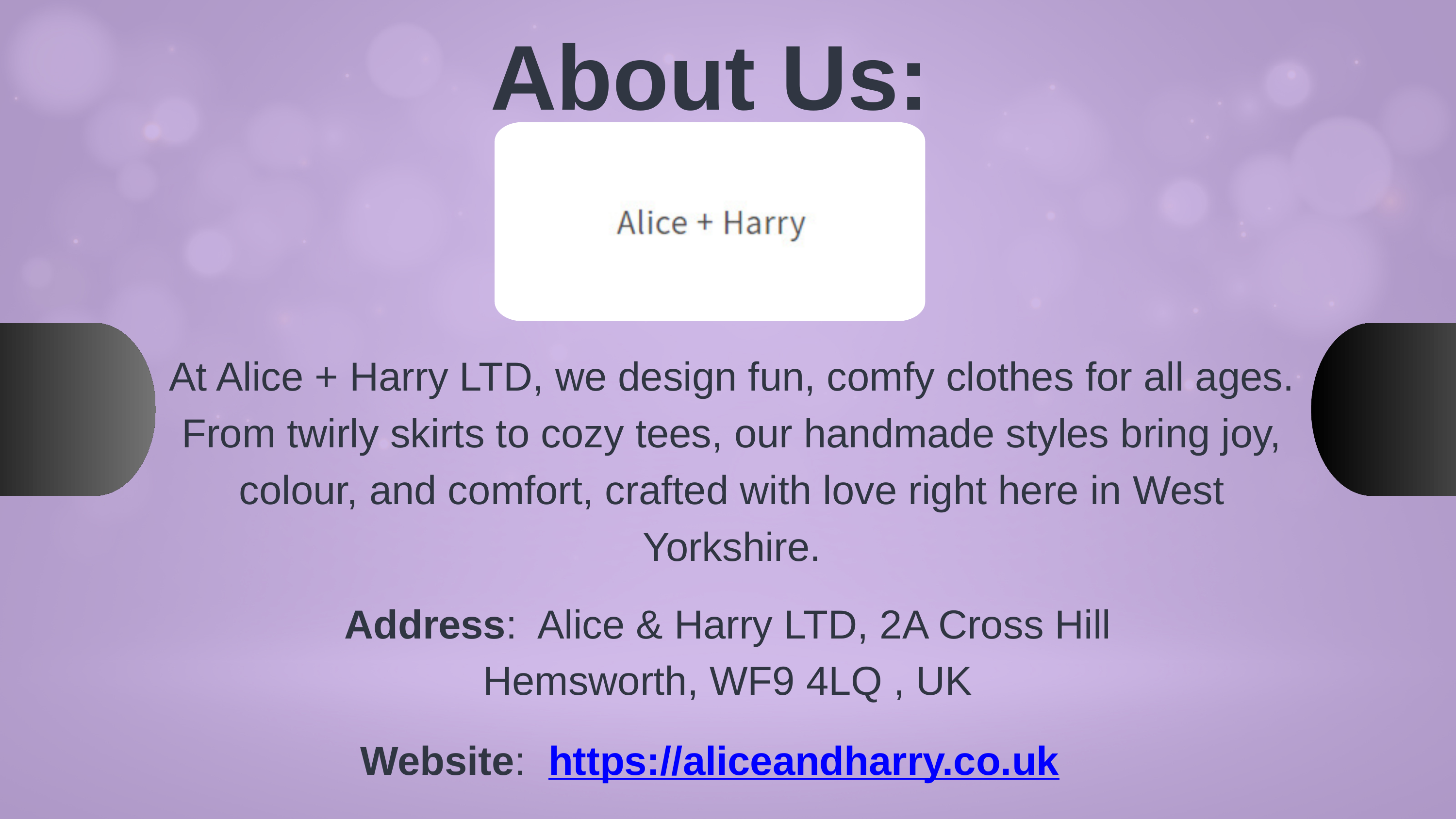

About Us:

At Alice + Harry LTD, we design fun, comfy clothes for all ages. From twirly skirts to cozy tees, our handmade styles bring joy, colour, and comfort, crafted with love right here in West Yorkshire.
Address:  Alice & Harry LTD, 2A Cross Hill
Hemsworth, WF9 4LQ , UK
Website:  https://aliceandharry.co.uk